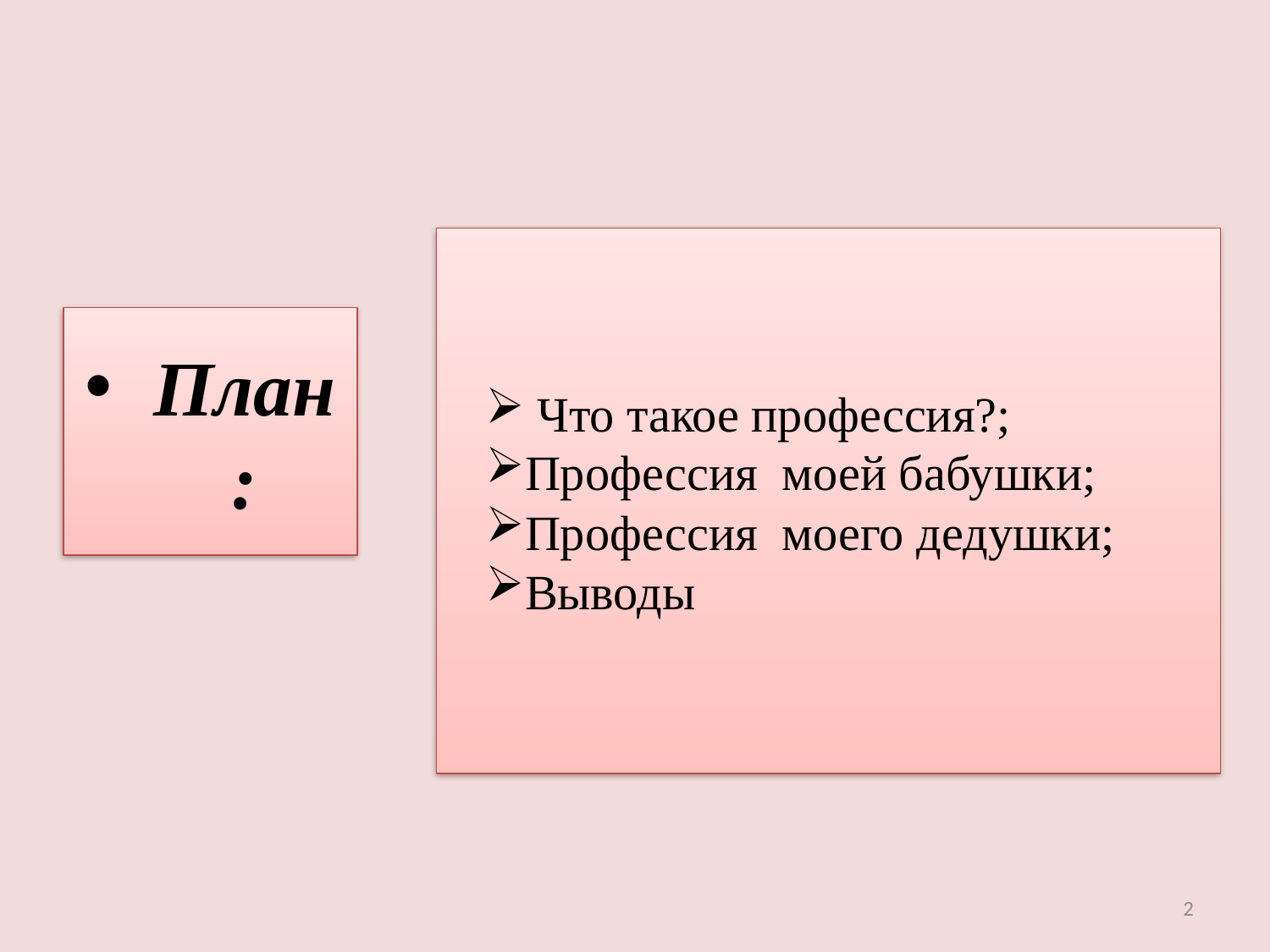

Что такое профессия?;
Профессия  моей бабушки;
Профессия  моего дедушки;
Выводы
План:
2